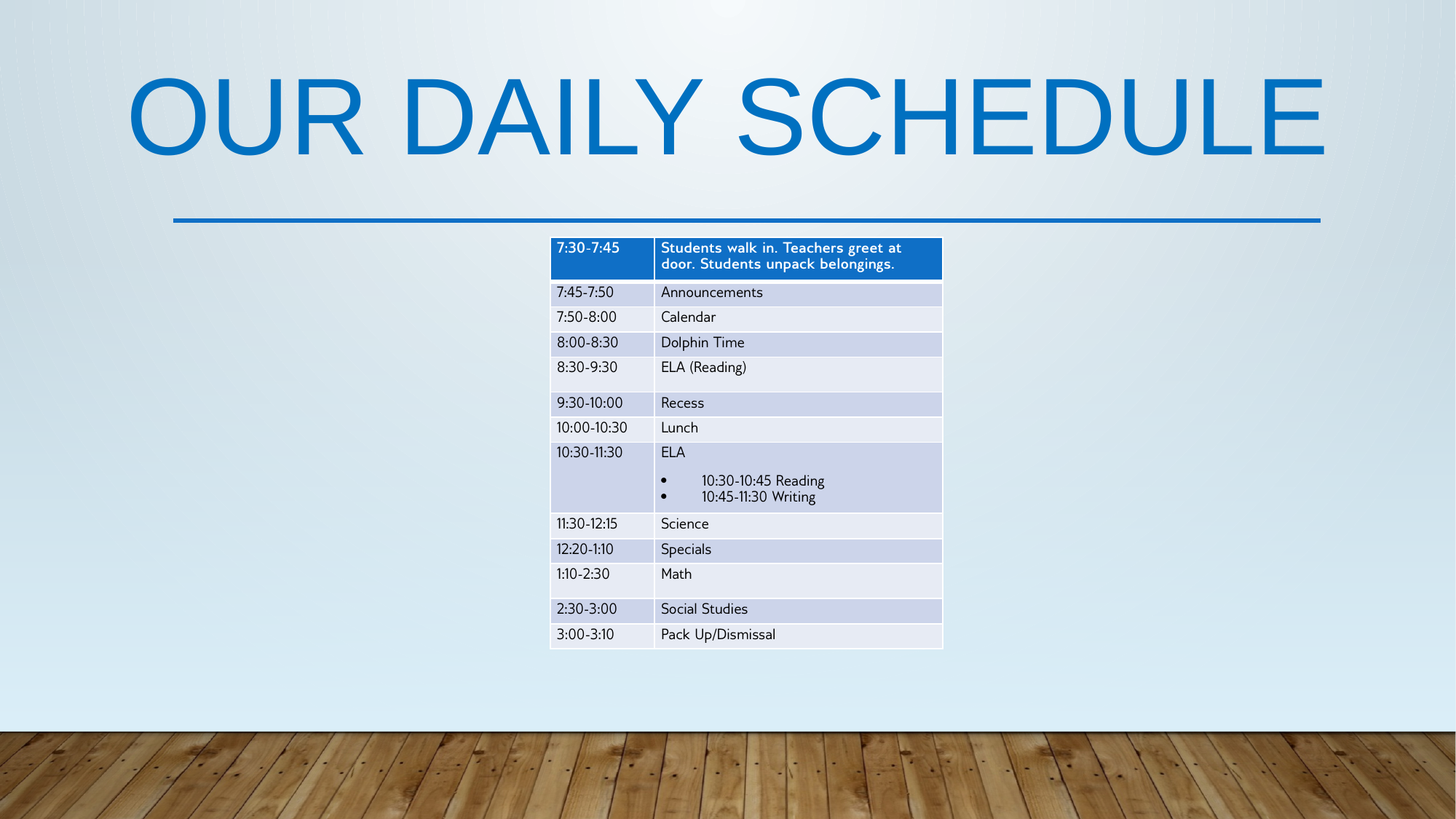

# Our Daily Schedule
| 7:30-7:45 | Students walk in. Teachers greet at door. Students unpack belongings. |
| --- | --- |
| 7:45-7:50 | Announcements |
| 7:50-8:00 | Calendar |
| 8:00-8:30 | Dolphin Time |
| 8:30-9:30 | ELA (Reading) |
| 9:30-10:00 | Recess |
| 10:00-10:30 | Lunch |
| 10:30-11:30 | ELA 10:30-10:45 Reading 10:45-11:30 Writing |
| 11:30-12:15 | Science |
| 12:20-1:10 | Specials |
| 1:10-2:30 | Math |
| 2:30-3:00 | Social Studies |
| 3:00-3:10 | Pack Up/Dismissal |